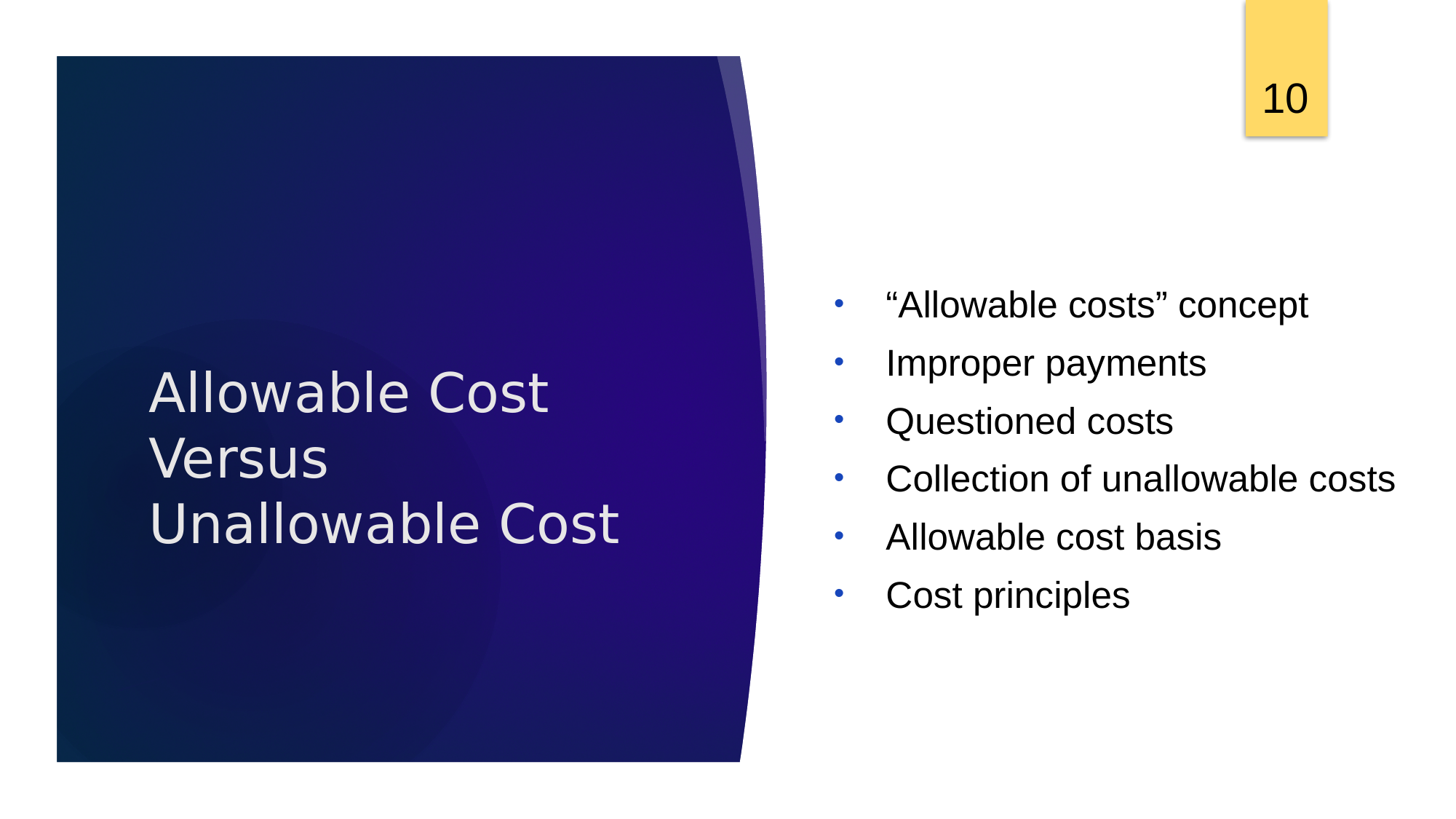

10
“Allowable costs” concept
Improper payments
Questioned costs
Collection of unallowable costs
Allowable cost basis
Cost principles
# Allowable Cost Versus Unallowable Cost